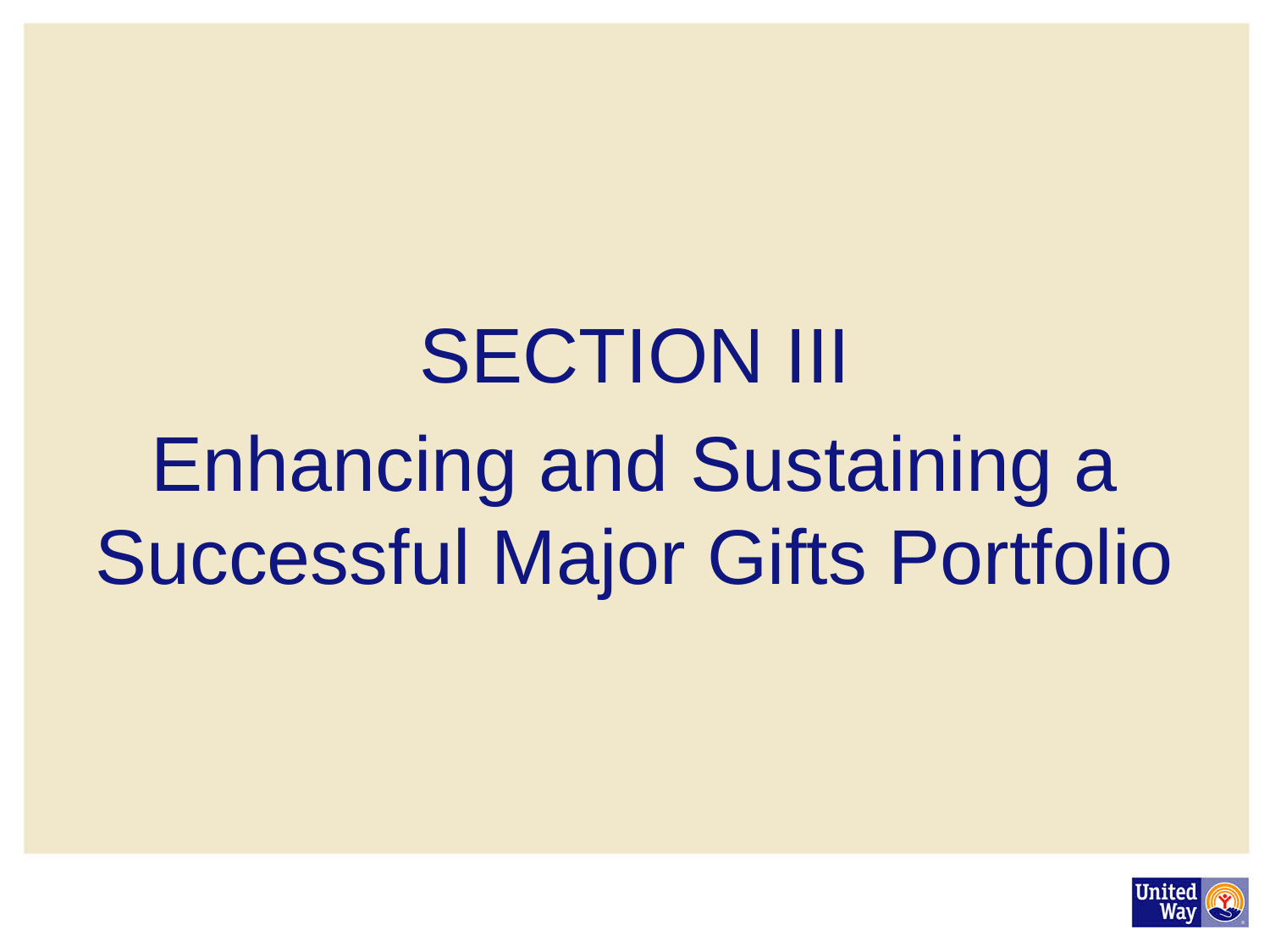

SECTION III
Enhancing and Sustaining a Successful Major Gifts Portfolio